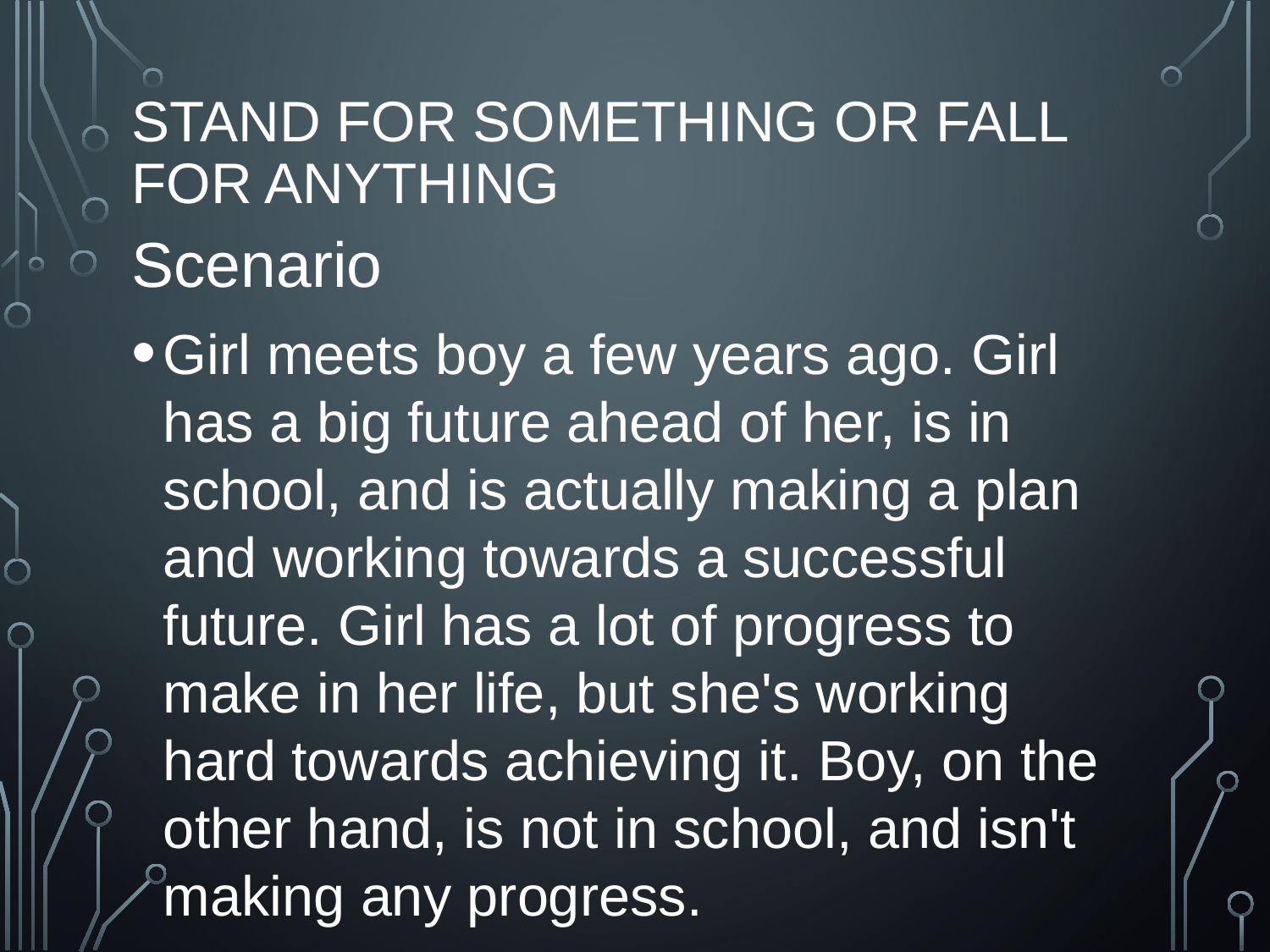

# Stand For Something or Fall for Anything
Scenario
Girl meets boy a few years ago. Girl has a big future ahead of her, is in school, and is actually making a plan and working towards a successful future. Girl has a lot of progress to make in her life, but she's working hard towards achieving it. Boy, on the other hand, is not in school, and isn't making any progress.